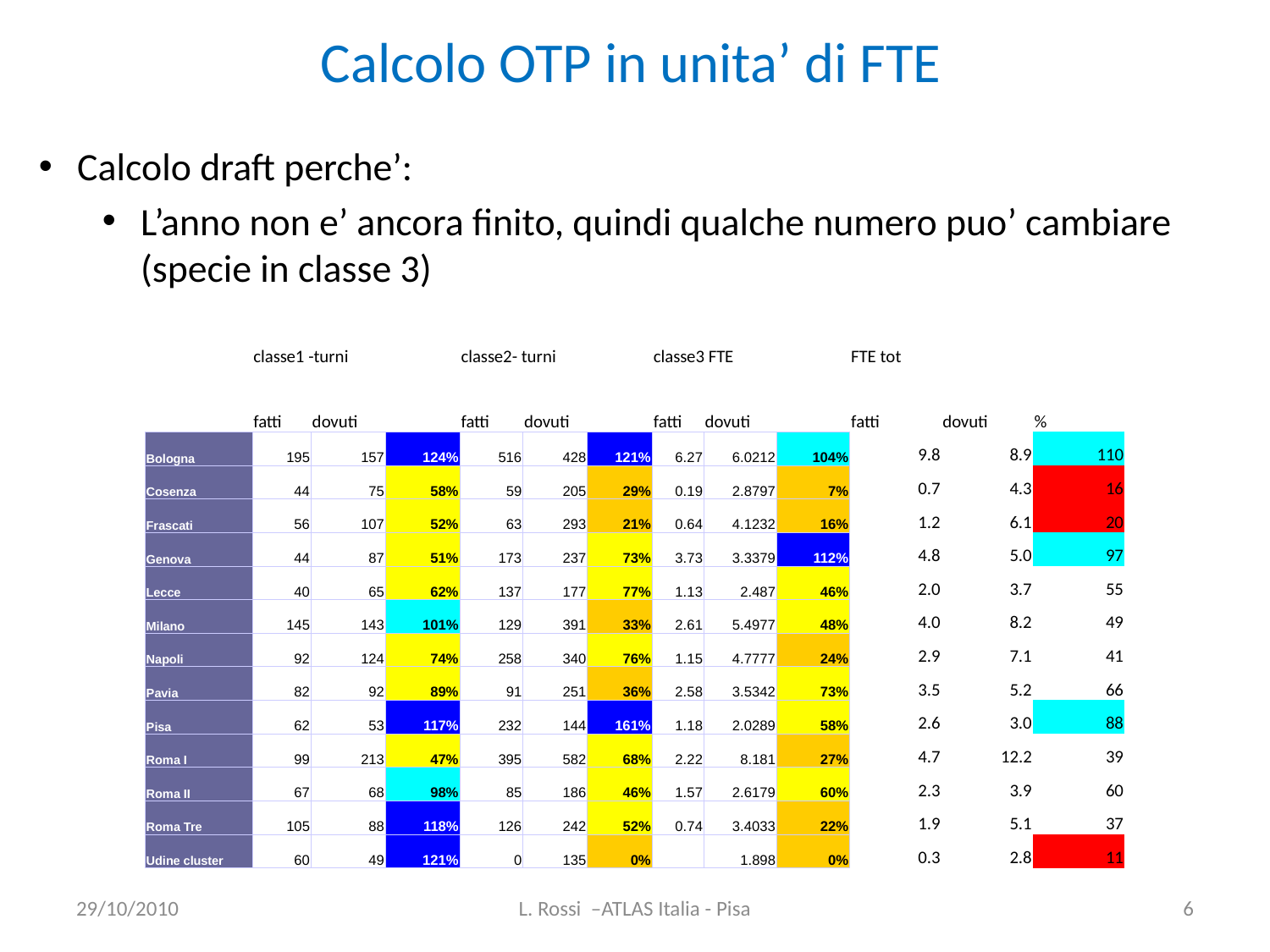

Calcolo OTP in unita’ di FTE
Calcolo draft perche’:
L’anno non e’ ancora finito, quindi qualche numero puo’ cambiare (specie in classe 3)

|  | classe1 -turni |  |  | classe2- turni |  |  | classe3 FTE |  |  | FTE tot |  |  |
| --- | --- | --- | --- | --- | --- | --- | --- | --- | --- | --- | --- | --- |
|  |  |  |  |  |  |  |  |  |  |  |  |  |
|  | fatti | dovuti |  | fatti | dovuti |  | fatti | dovuti |  | fatti | dovuti | % |
| Bologna | 195 | 157 | 124% | 516 | 428 | 121% | 6.27 | 6.0212 | 104% | 9.8 | 8.9 | 110 |
| Cosenza | 44 | 75 | 58% | 59 | 205 | 29% | 0.19 | 2.8797 | 7% | 0.7 | 4.3 | 16 |
| Frascati | 56 | 107 | 52% | 63 | 293 | 21% | 0.64 | 4.1232 | 16% | 1.2 | 6.1 | 20 |
| Genova | 44 | 87 | 51% | 173 | 237 | 73% | 3.73 | 3.3379 | 112% | 4.8 | 5.0 | 97 |
| Lecce | 40 | 65 | 62% | 137 | 177 | 77% | 1.13 | 2.487 | 46% | 2.0 | 3.7 | 55 |
| Milano | 145 | 143 | 101% | 129 | 391 | 33% | 2.61 | 5.4977 | 48% | 4.0 | 8.2 | 49 |
| Napoli | 92 | 124 | 74% | 258 | 340 | 76% | 1.15 | 4.7777 | 24% | 2.9 | 7.1 | 41 |
| Pavia | 82 | 92 | 89% | 91 | 251 | 36% | 2.58 | 3.5342 | 73% | 3.5 | 5.2 | 66 |
| Pisa | 62 | 53 | 117% | 232 | 144 | 161% | 1.18 | 2.0289 | 58% | 2.6 | 3.0 | 88 |
| Roma I | 99 | 213 | 47% | 395 | 582 | 68% | 2.22 | 8.181 | 27% | 4.7 | 12.2 | 39 |
| Roma II | 67 | 68 | 98% | 85 | 186 | 46% | 1.57 | 2.6179 | 60% | 2.3 | 3.9 | 60 |
| Roma Tre | 105 | 88 | 118% | 126 | 242 | 52% | 0.74 | 3.4033 | 22% | 1.9 | 5.1 | 37 |
| Udine cluster | 60 | 49 | 121% | 0 | 135 | 0% |  | 1.898 | 0% | 0.3 | 2.8 | 11 |
29/10/2010
L. Rossi  –ATLAS Italia - Pisa
6